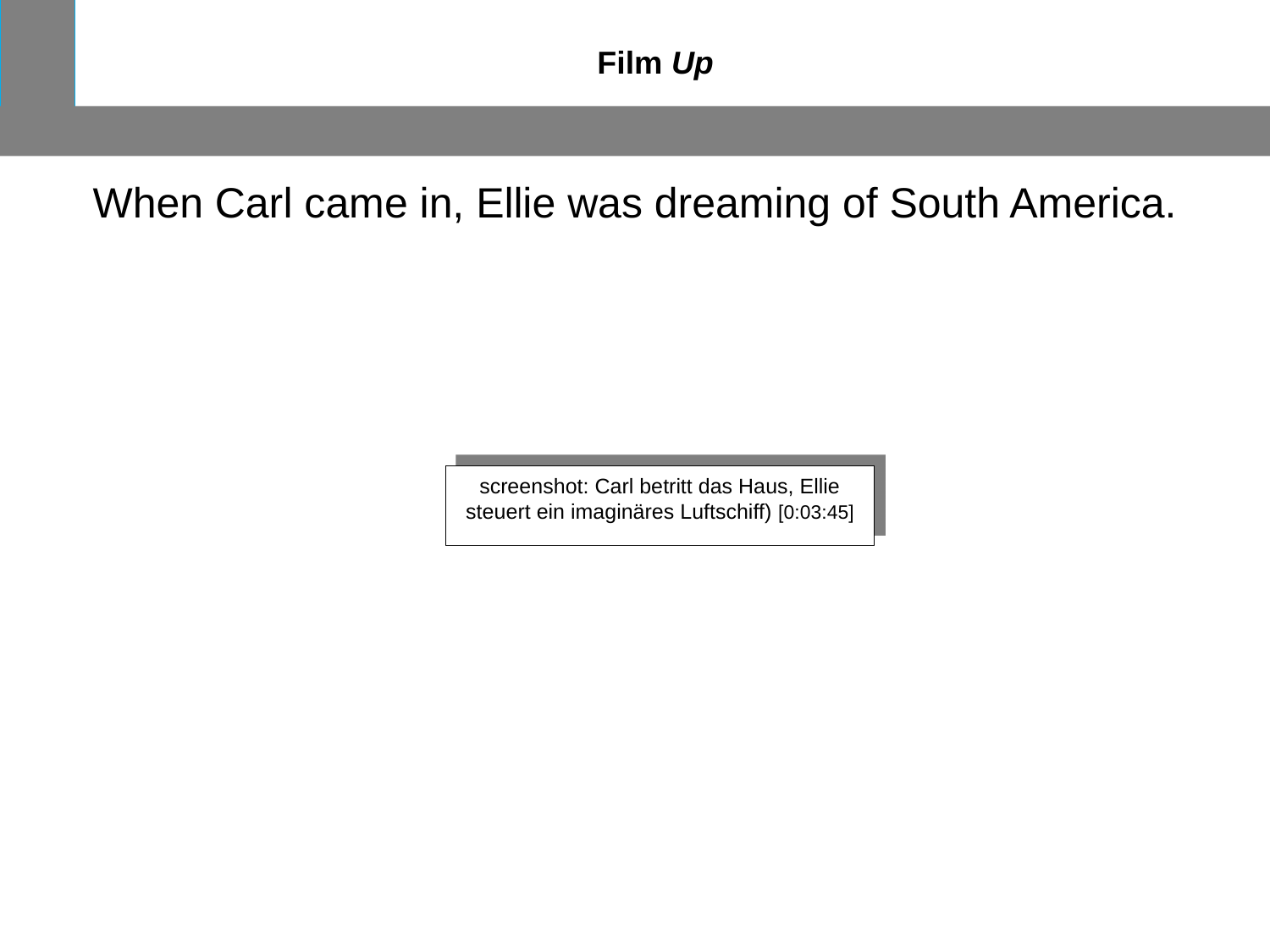

Film Up

When Carl came in, Ellie was dreaming of South America.
screenshot: Carl betritt das Haus, Ellie steuert ein imaginäres Luftschiff) [0:03:45]